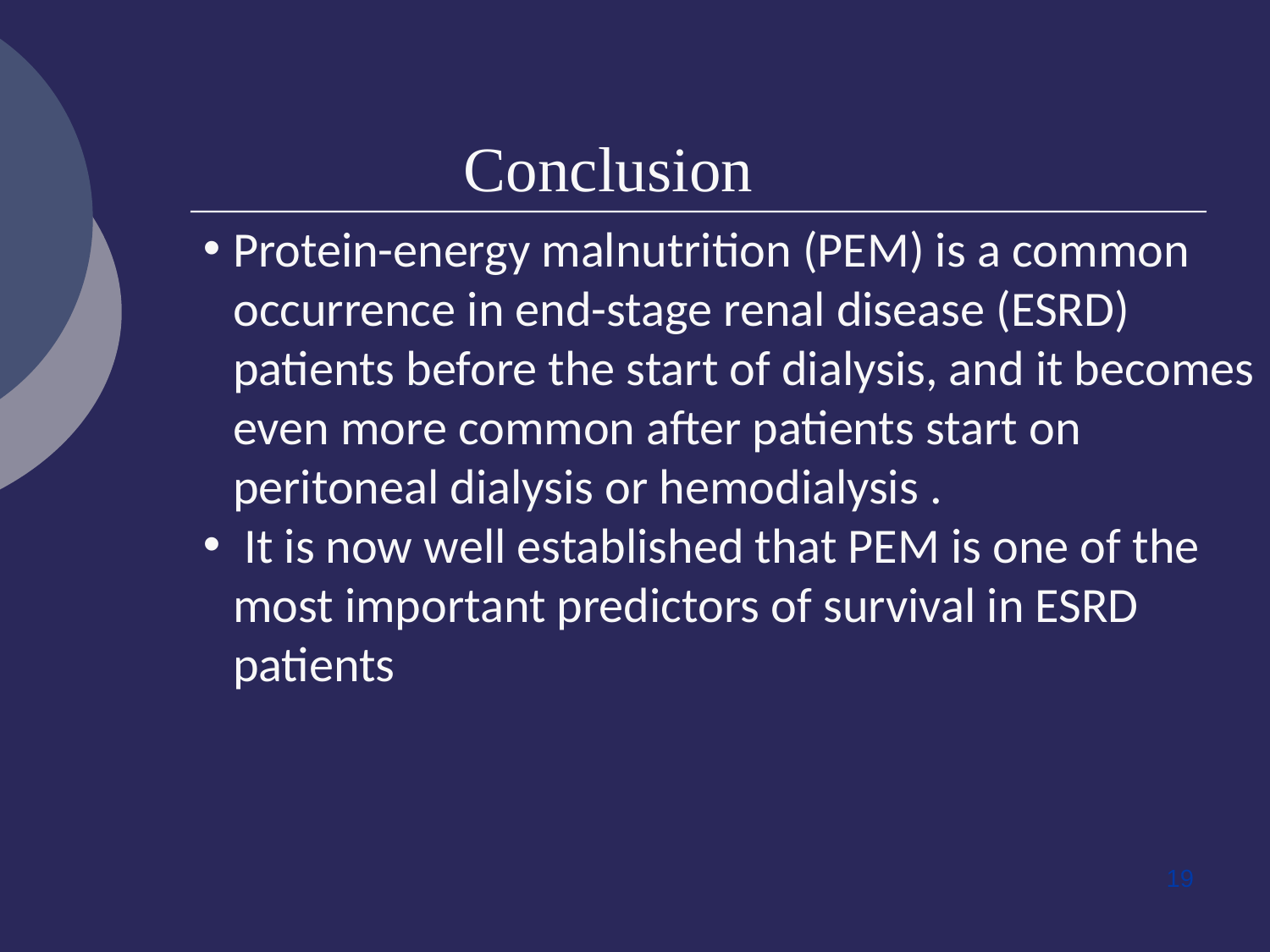

Conclusion
Protein-energy malnutrition (PEM) is a common occurrence in end-stage renal disease (ESRD) patients before the start of dialysis, and it becomes even more common after patients start on peritoneal dialysis or hemodialysis .
 It is now well established that PEM is one of the most important predictors of survival in ESRD patients

19